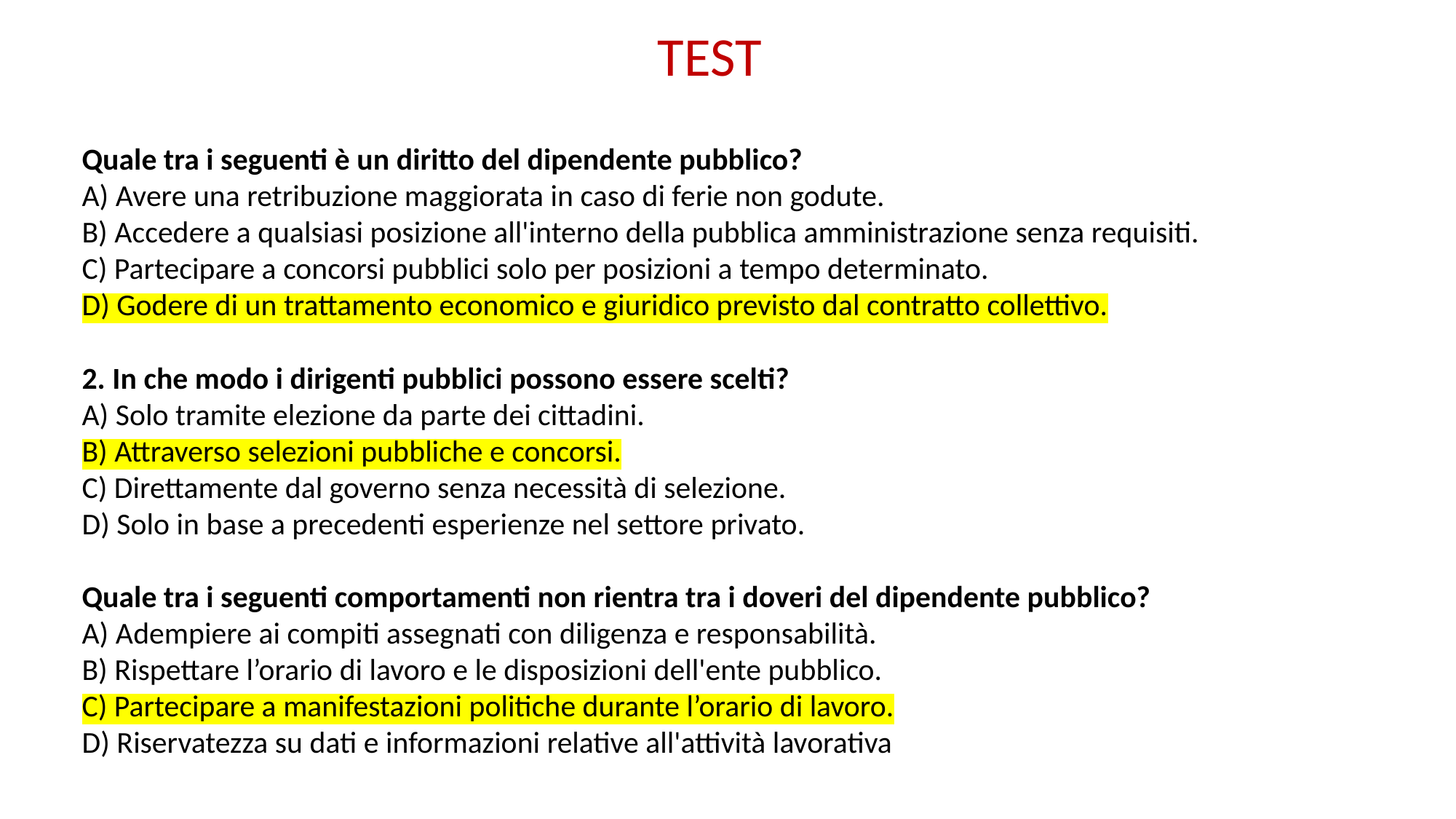

# TEST
Quale tra i seguenti è un diritto del dipendente pubblico?
A) Avere una retribuzione maggiorata in caso di ferie non godute.
B) Accedere a qualsiasi posizione all'interno della pubblica amministrazione senza requisiti.
C) Partecipare a concorsi pubblici solo per posizioni a tempo determinato.
D) Godere di un trattamento economico e giuridico previsto dal contratto collettivo.

2. In che modo i dirigenti pubblici possono essere scelti?
A) Solo tramite elezione da parte dei cittadini.
B) Attraverso selezioni pubbliche e concorsi.
C) Direttamente dal governo senza necessità di selezione.
D) Solo in base a precedenti esperienze nel settore privato.

Quale tra i seguenti comportamenti non rientra tra i doveri del dipendente pubblico?
A) Adempiere ai compiti assegnati con diligenza e responsabilità.
B) Rispettare l’orario di lavoro e le disposizioni dell'ente pubblico.
C) Partecipare a manifestazioni politiche durante l’orario di lavoro.
D) Riservatezza su dati e informazioni relative all'attività lavorativa